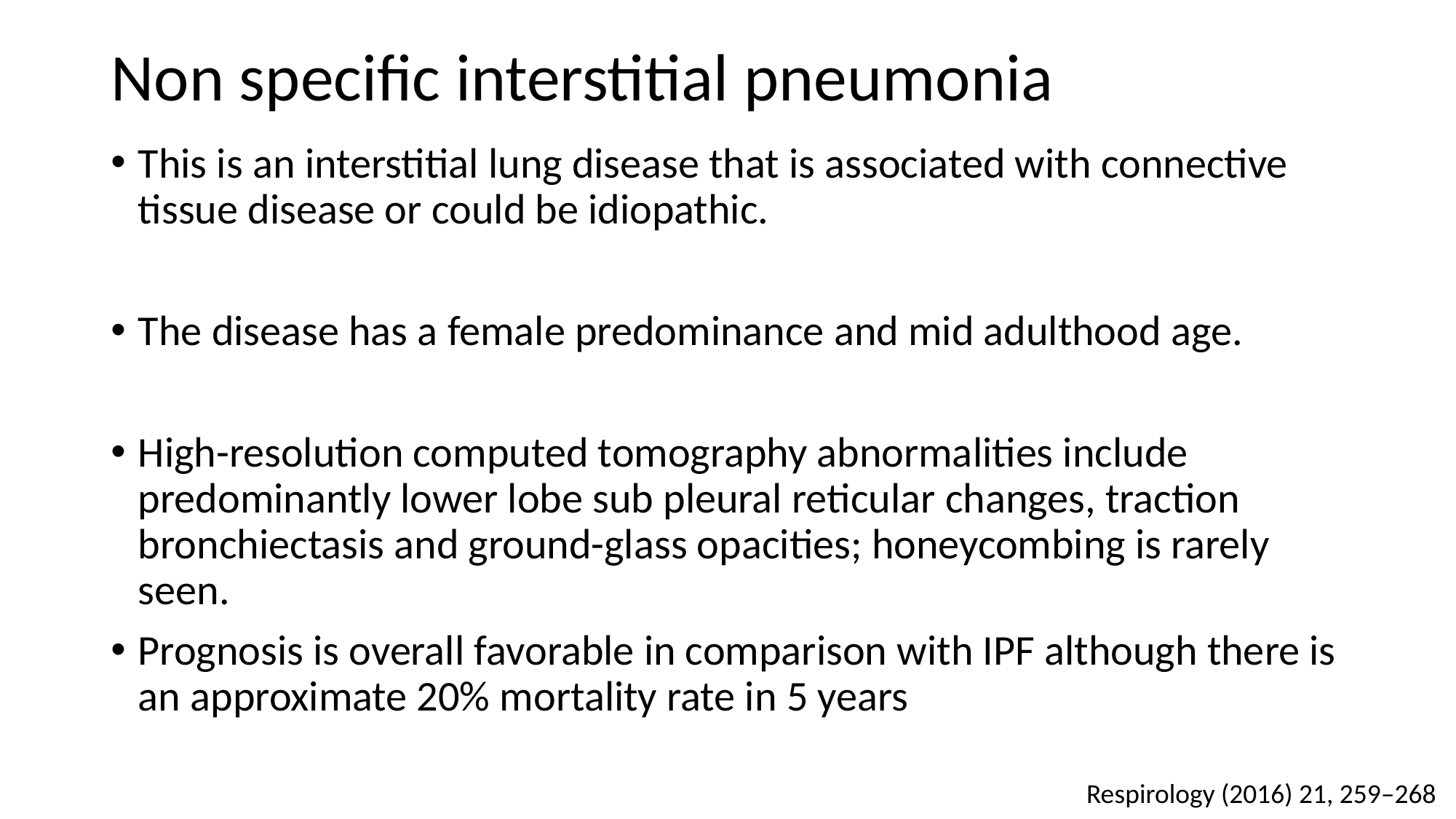

# Non specific interstitial pneumonia
This is an interstitial lung disease that is associated with connective tissue disease or could be idiopathic.

The disease has a female predominance and mid adulthood age.

High-resolution computed tomography abnormalities include predominantly lower lobe sub pleural reticular changes, traction bronchiectasis and ground-glass opacities; honeycombing is rarely seen.
Prognosis is overall favorable in comparison with IPF although there is an approximate 20% mortality rate in 5 years

Respirology (2016) 21, 259–268